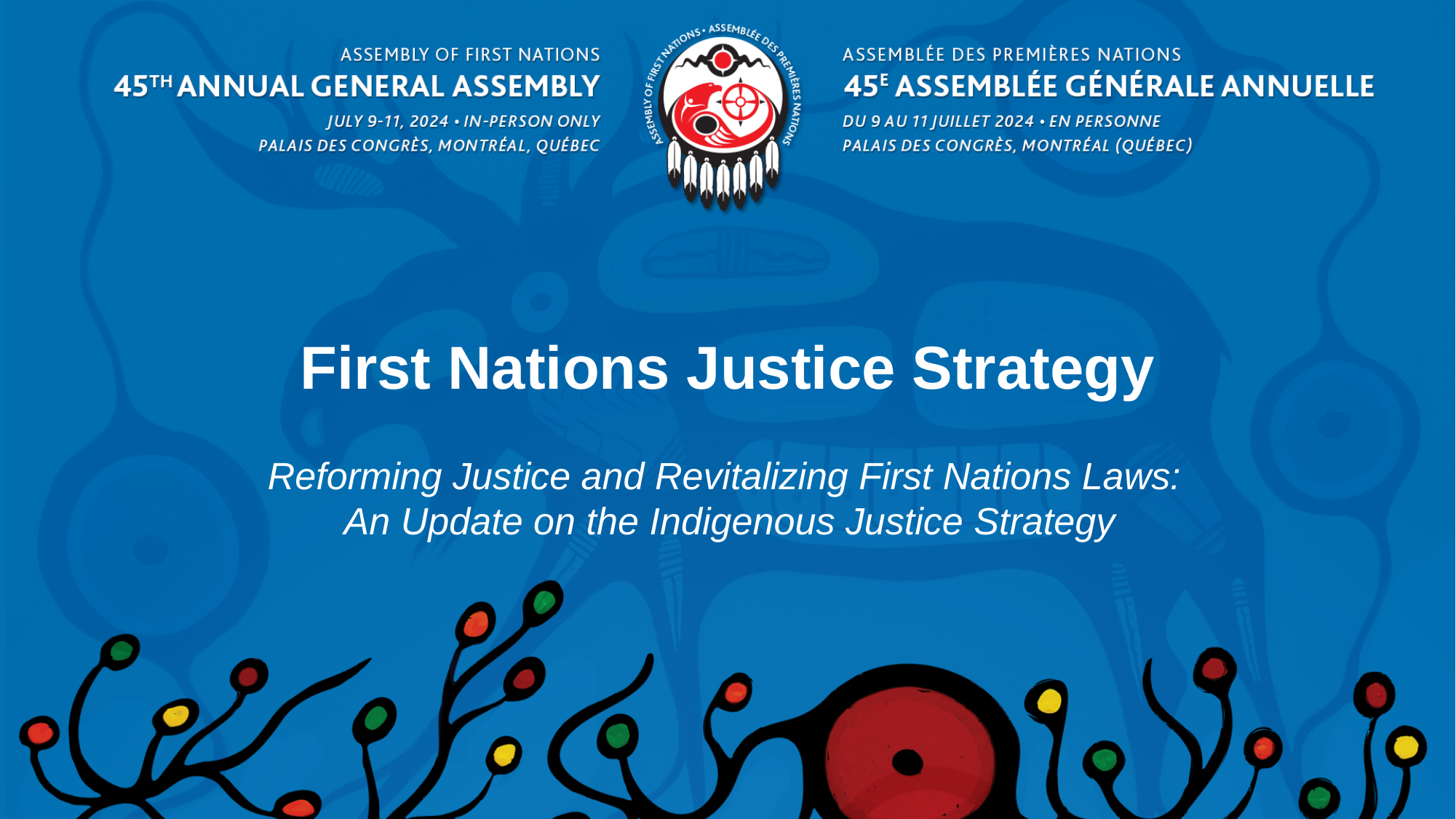

# First Nations Justice Strategy
Reforming Justice and Revitalizing First Nations Laws:
An Update on the Indigenous Justice Strategy